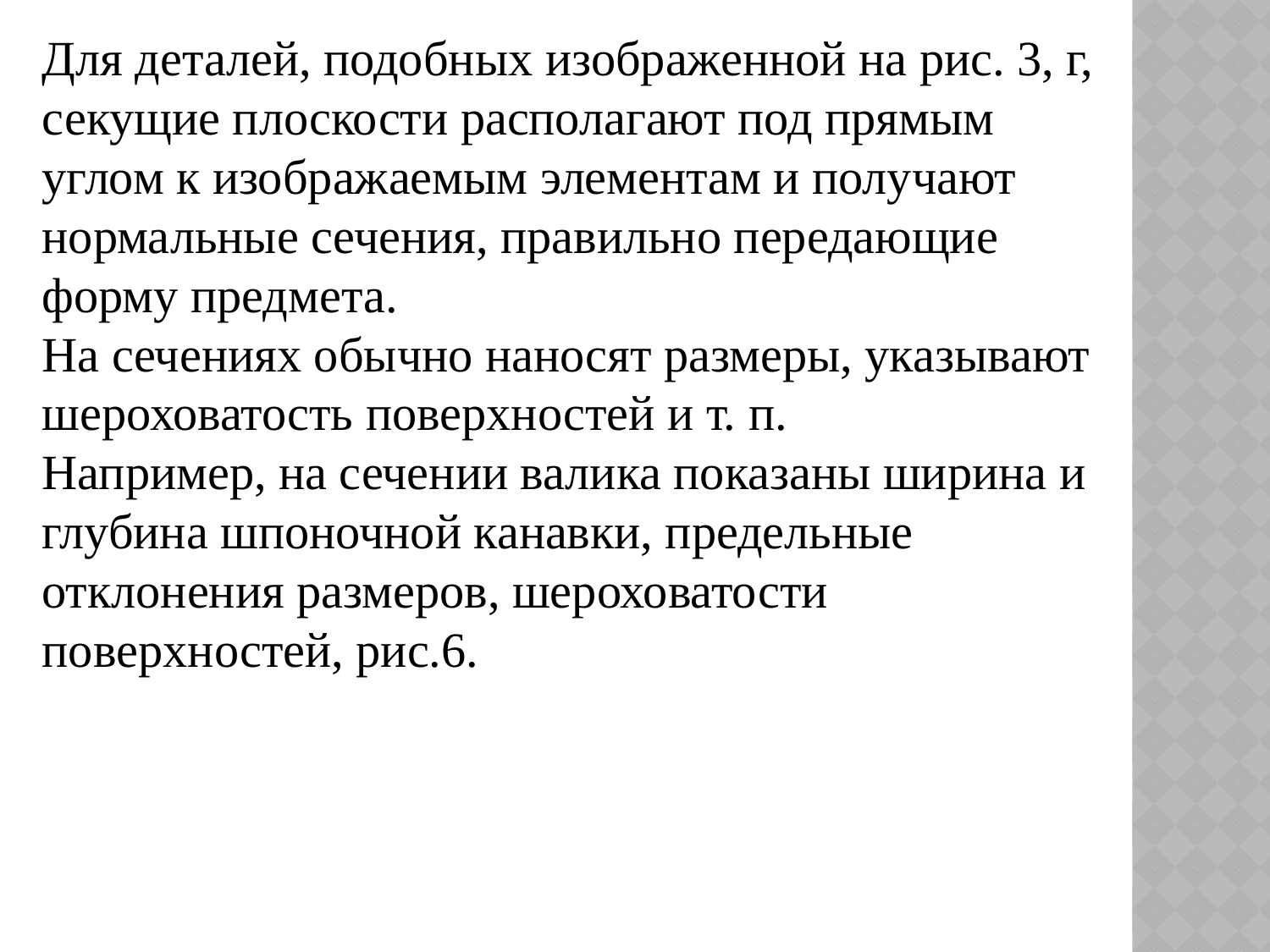

Для деталей, подобных изображенной на рис. 3, г, секущие плоскости располагают под прямым углом к изображаемым элементам и получают нормальные сечения, правильно передающие форму предмета.
На сечениях обычно наносят размеры, указывают шероховатость поверхностей и т. п.
Например, на сечении валика показаны ширина и глубина шпоночной канавки, предельные отклонения размеров, шероховатости поверхностей, рис.6.